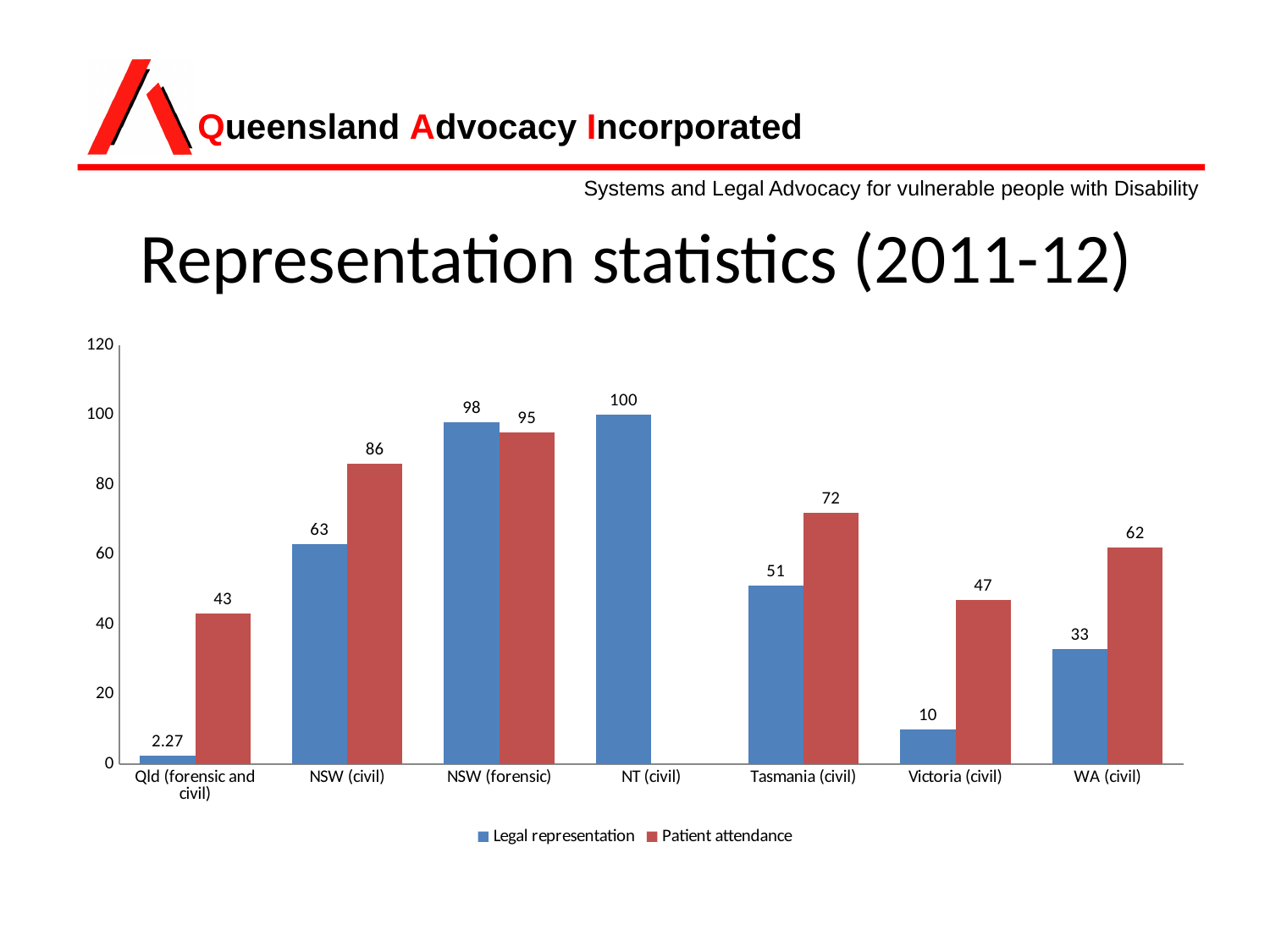

# Representation statistics (2011-12)

### Chart

| Category | Legal representation | Patient attendance |
|---|---|---|
| Qld (forensic and civil) | 2.27 | 43.0 |
| NSW (civil) | 63.0 | 86.0 |
| NSW (forensic) | 98.0 | 95.0 |
| NT (civil) | 100.0 | None |
| Tasmania (civil) | 51.0 | 72.0 |
| Victoria (civil) | 10.0 | 47.0 |
| WA (civil) | 33.0 | 62.0 |